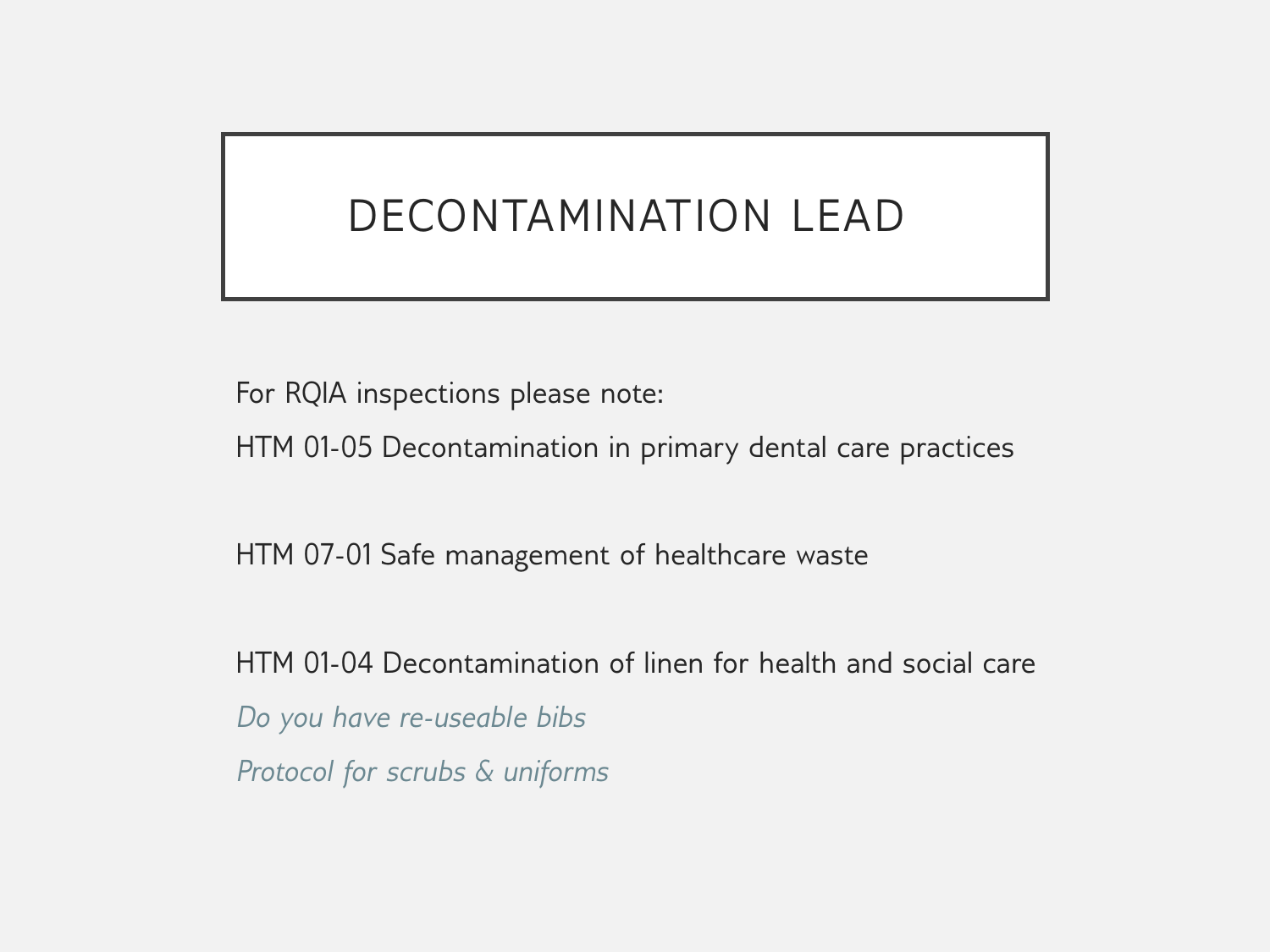

# Decontamination Lead
For RQIA inspections please note:
HTM 01-05 Decontamination in primary dental care practices

HTM 07-01 Safe management of healthcare waste

HTM 01-04 Decontamination of linen for health and social care
Do you have re-useable bibs
Protocol for scrubs & uniforms